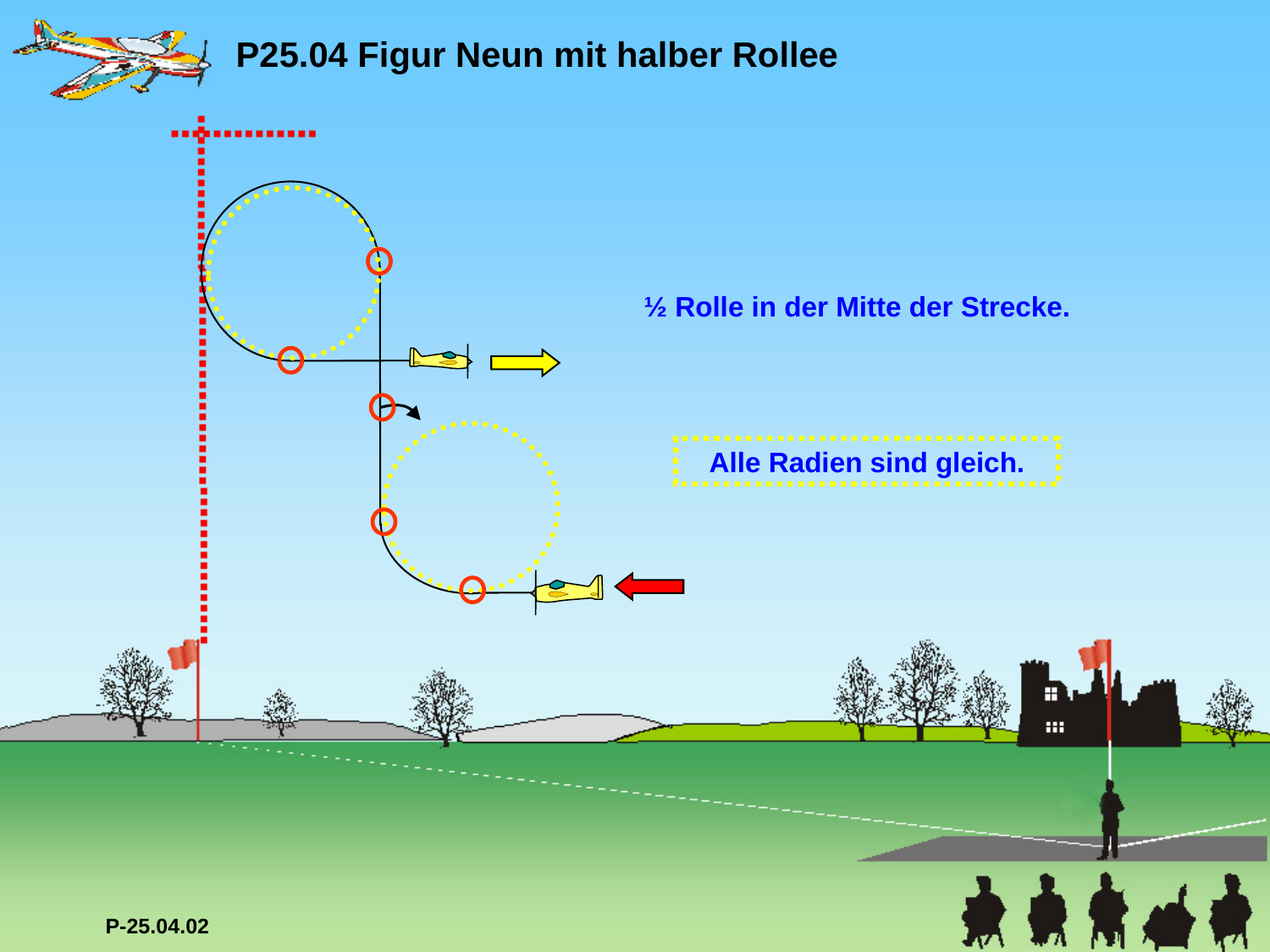

P25.04 Figur Neun mit halber Rollee

½ Rolle in der Mitte der Strecke.

Alle Radien sind gleich.

P-25.04.02